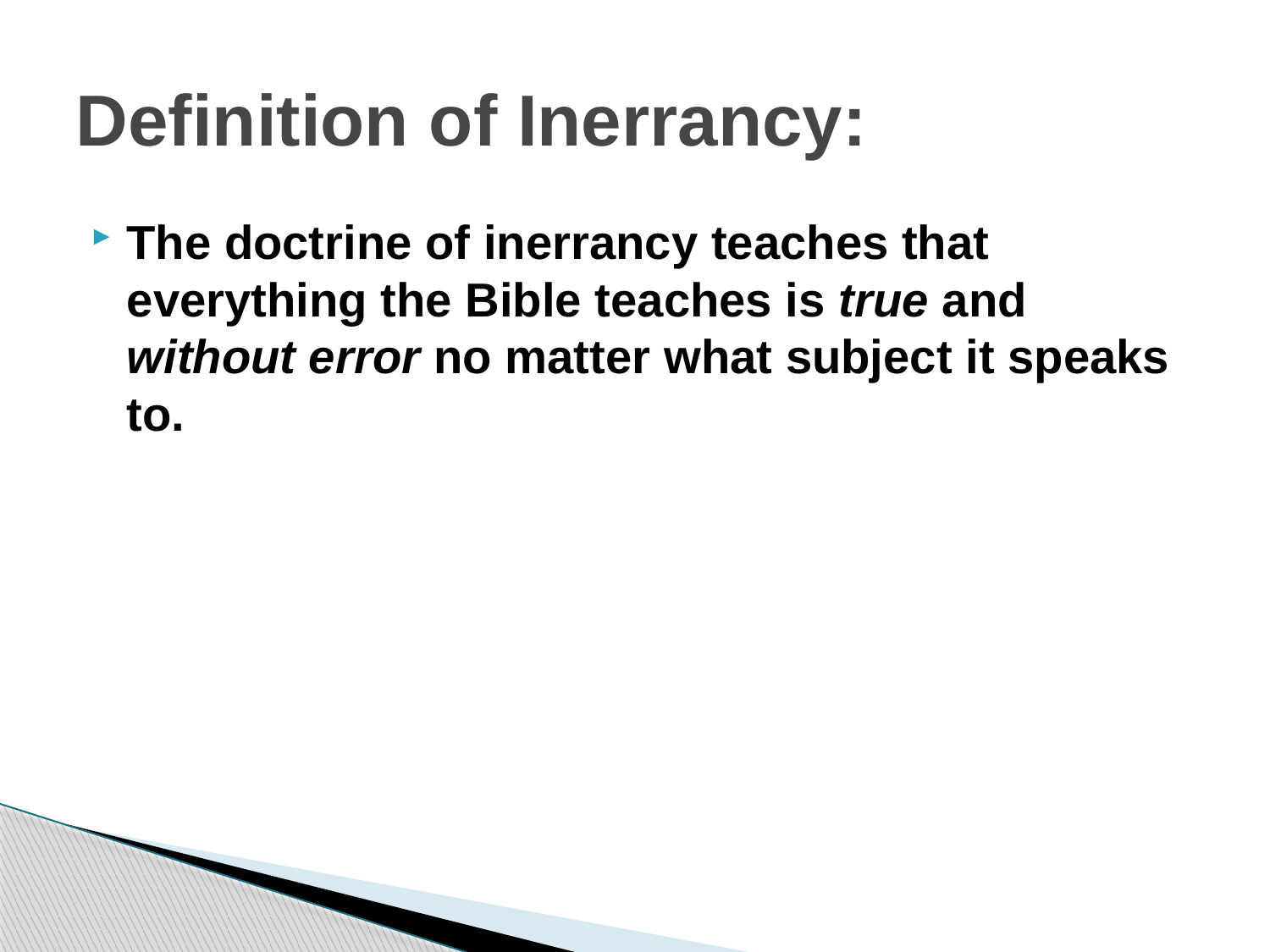

# Definition of Inerrancy:
The doctrine of inerrancy teaches that everything the Bible teaches is true and without error no matter what subject it speaks to.